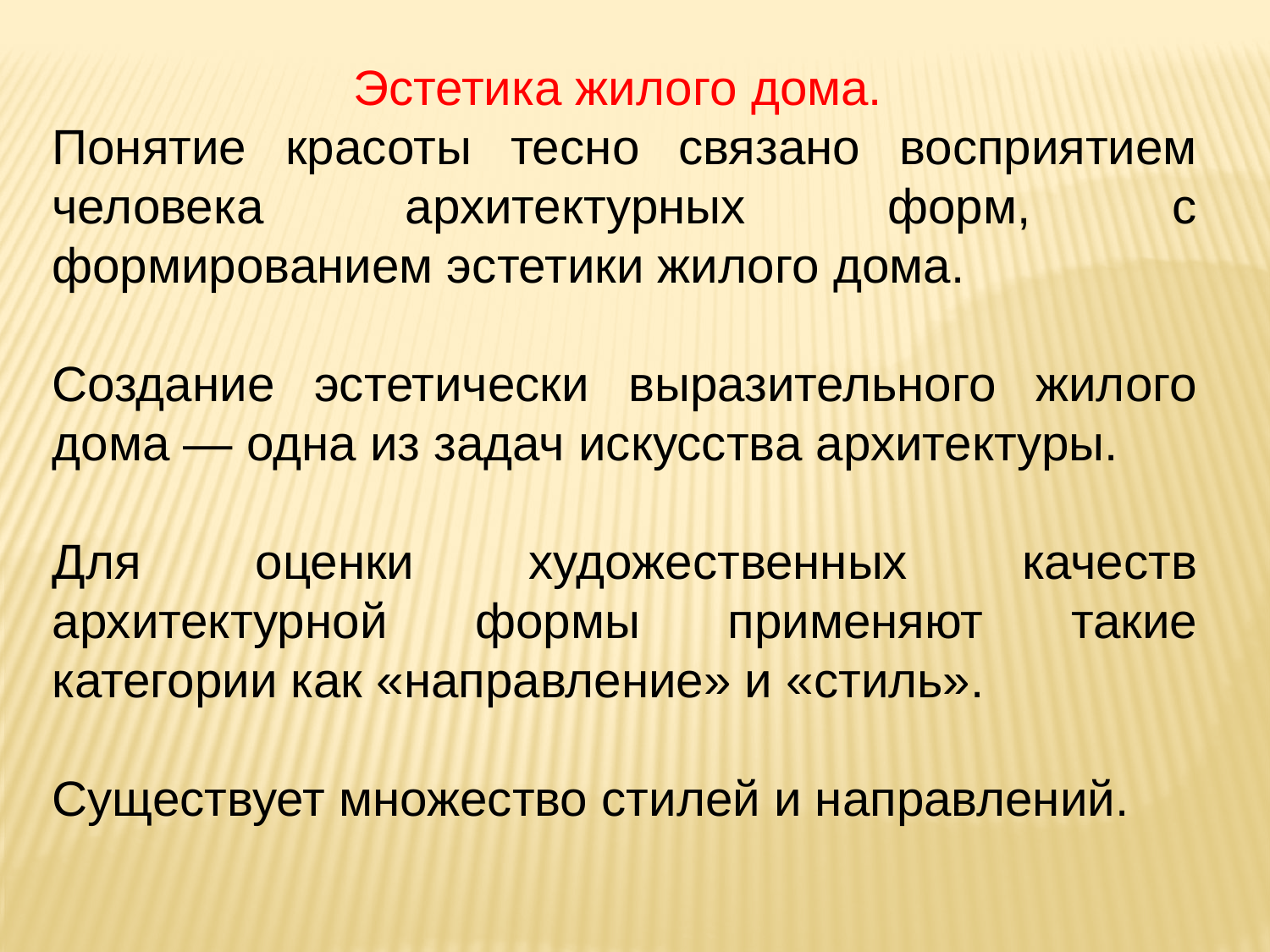

Эстетика жилого дома.
Понятие красоты тесно связано восприятием человека архитектурных форм, с формированием эстетики жилого дома.

Создание эстетически выразительного жилого дома — одна из задач искусства архитектуры.

Для оценки художественных качеств архитектурной формы применяют такие категории как «направление» и «стиль».

Существует множество стилей и направлений.